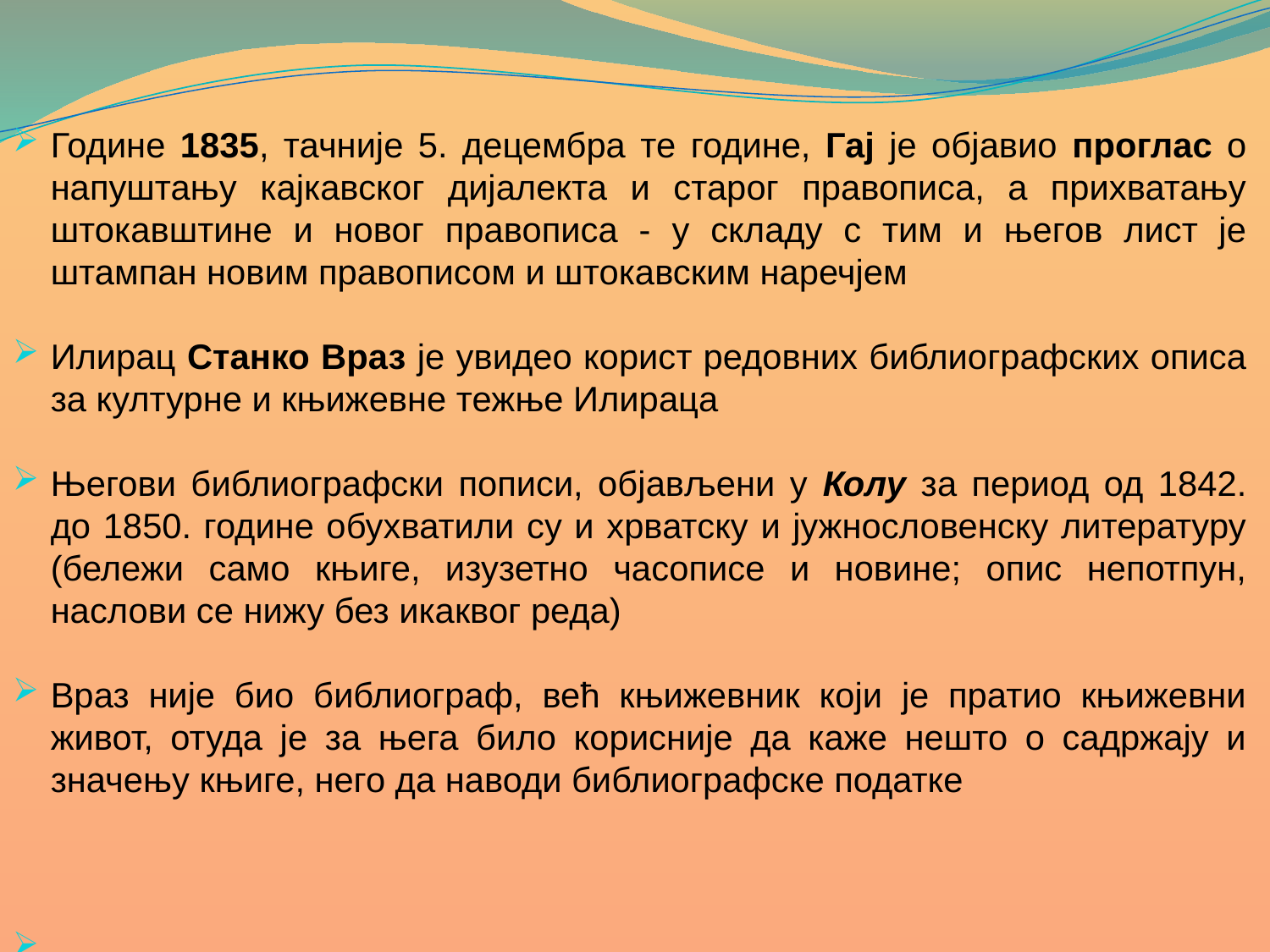

Године 1835, тачније 5. децембра те године, Гај је објавио проглас о напуштању кајкавског дијалекта и старог правописа, а прихватању штокавштине и новог правописа - у складу с тим и његов лист је штампан новим правописом и штокавским наречјем

Илирац Станко Враз је увидео корист редовних библиографских описа за културне и књижевне тежње Илираца

Његови библиографски пописи, објављени у Колу за период од 1842. до 1850. године обухватили су и хрватску и јужнословенску литературу (бележи само књиге, изузетно часописе и новине; опис непотпун, наслови се нижу без икаквог реда)

Враз није био библиограф, већ књижевник који је пратио књижевни живот, отуда је за њега било корисније да каже нешто о садржају и значењу књиге, него да наводи библиографске податке